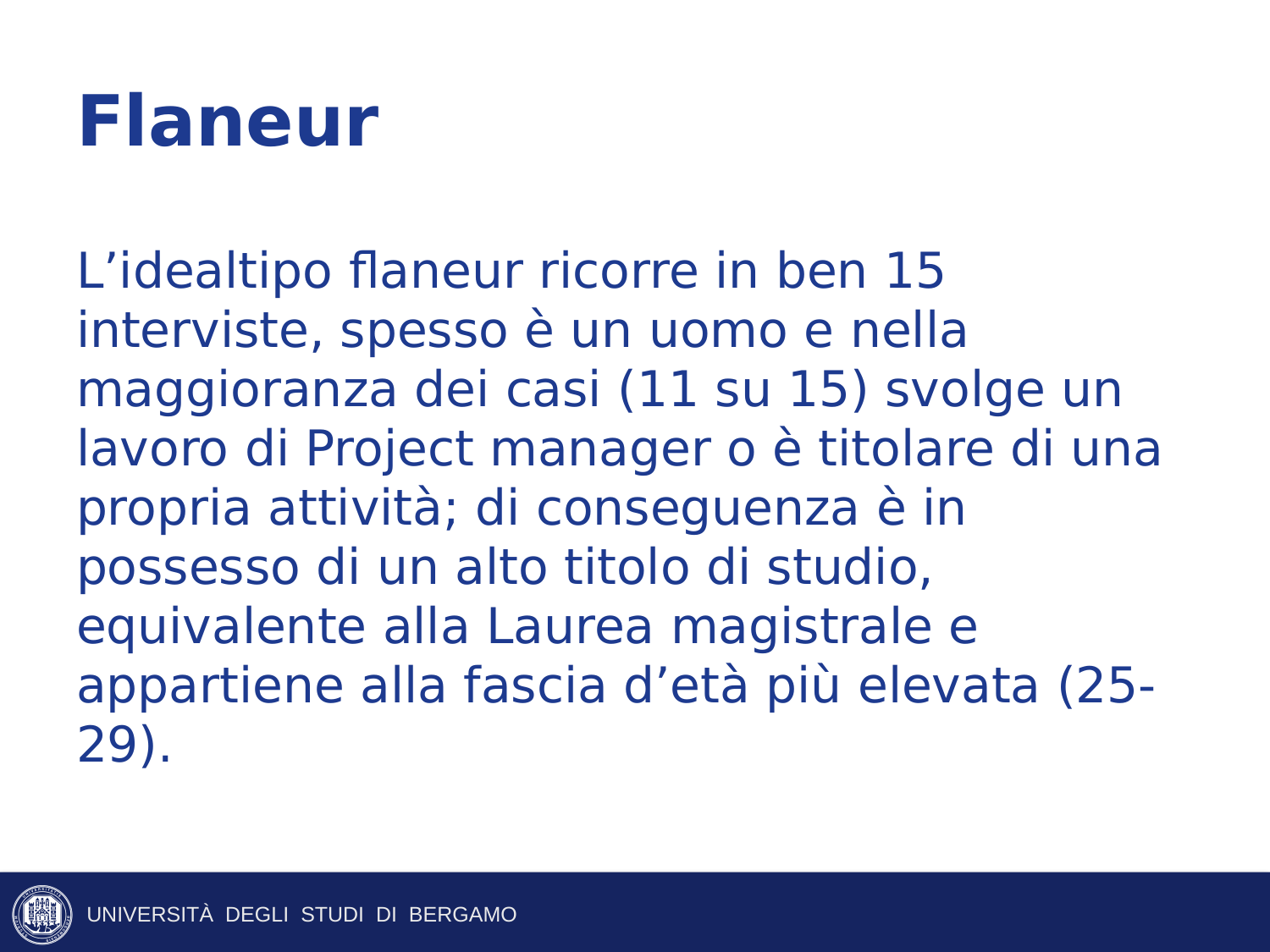

# Flaneur
L’idealtipo flaneur ricorre in ben 15 interviste, spesso è un uomo e nella maggioranza dei casi (11 su 15) svolge un lavoro di Project manager o è titolare di una propria attività; di conseguenza è in possesso di un alto titolo di studio, equivalente alla Laurea magistrale e appartiene alla fascia d’età più elevata (25-29).